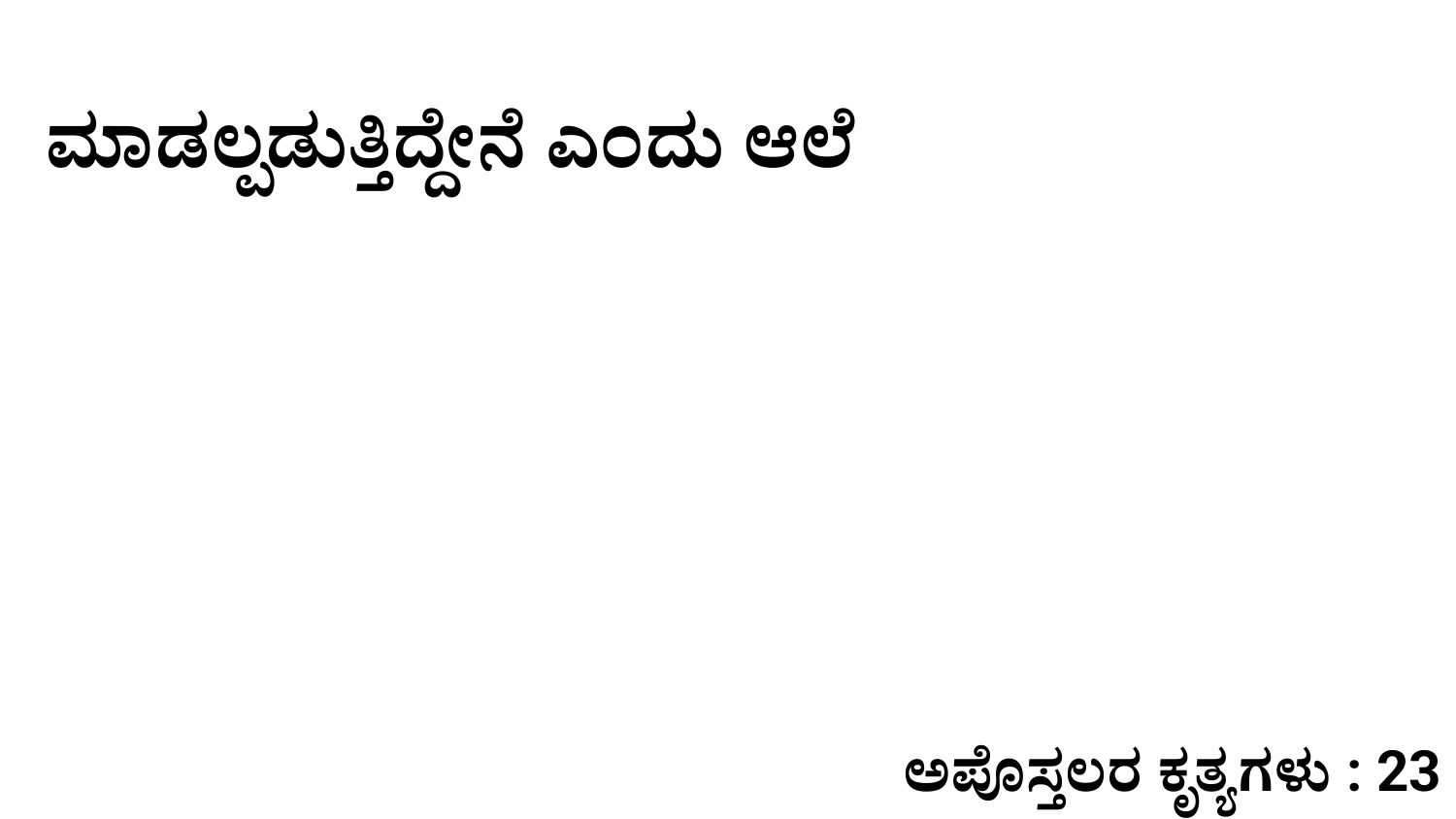

ಮಾಡಲ್ಪಡುತ್ತಿದ್ದೇನೆ ಎಂದು ಆಲೆ
ಅಪೊಸ್ತಲರ ಕೃತ್ಯಗಳು : 23